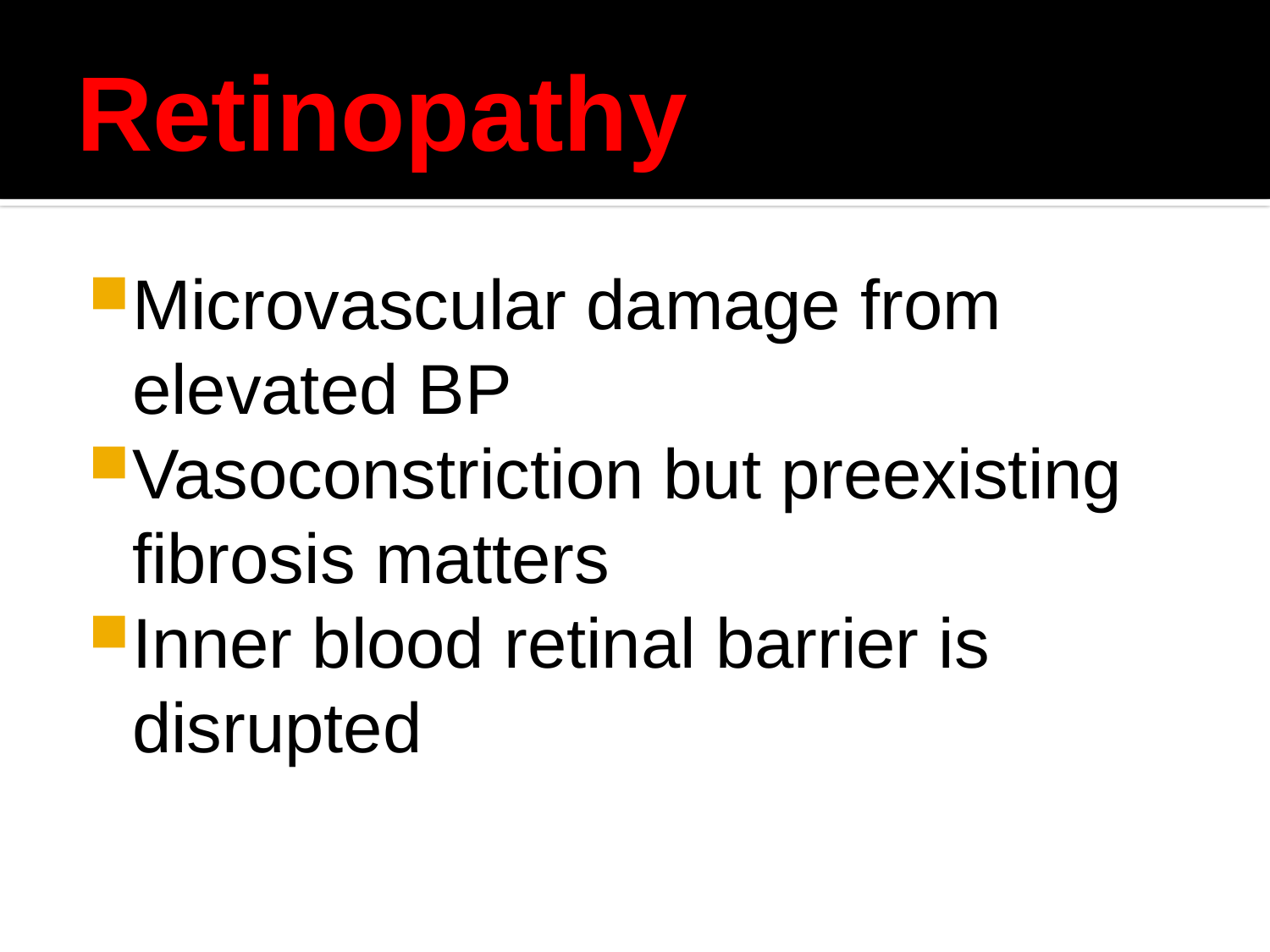

# Retinopathy
Microvascular damage from elevated BP
Vasoconstriction but preexisting fibrosis matters
Inner blood retinal barrier is disrupted